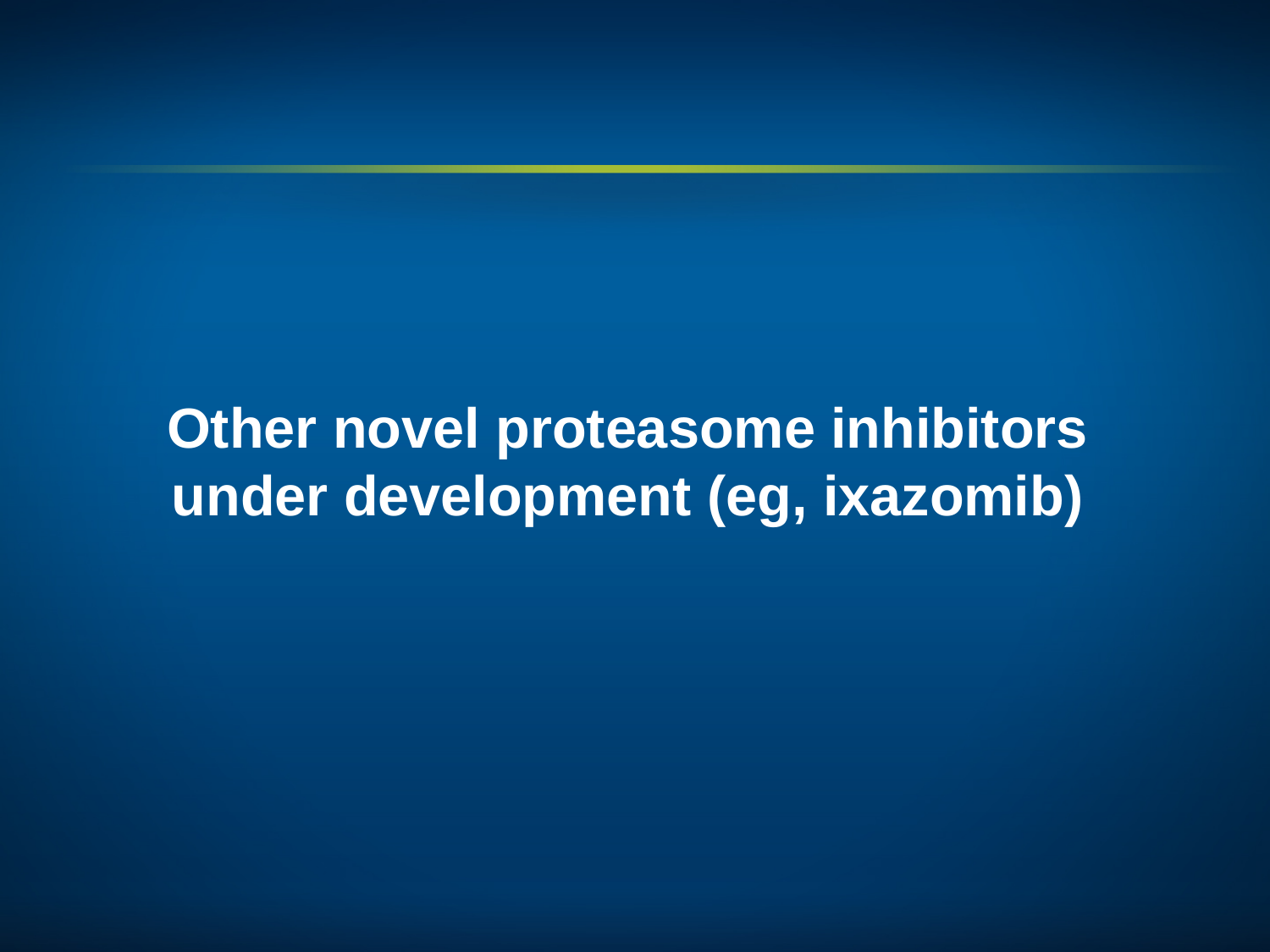

Other novel proteasome inhibitors under development (eg, ixazomib)